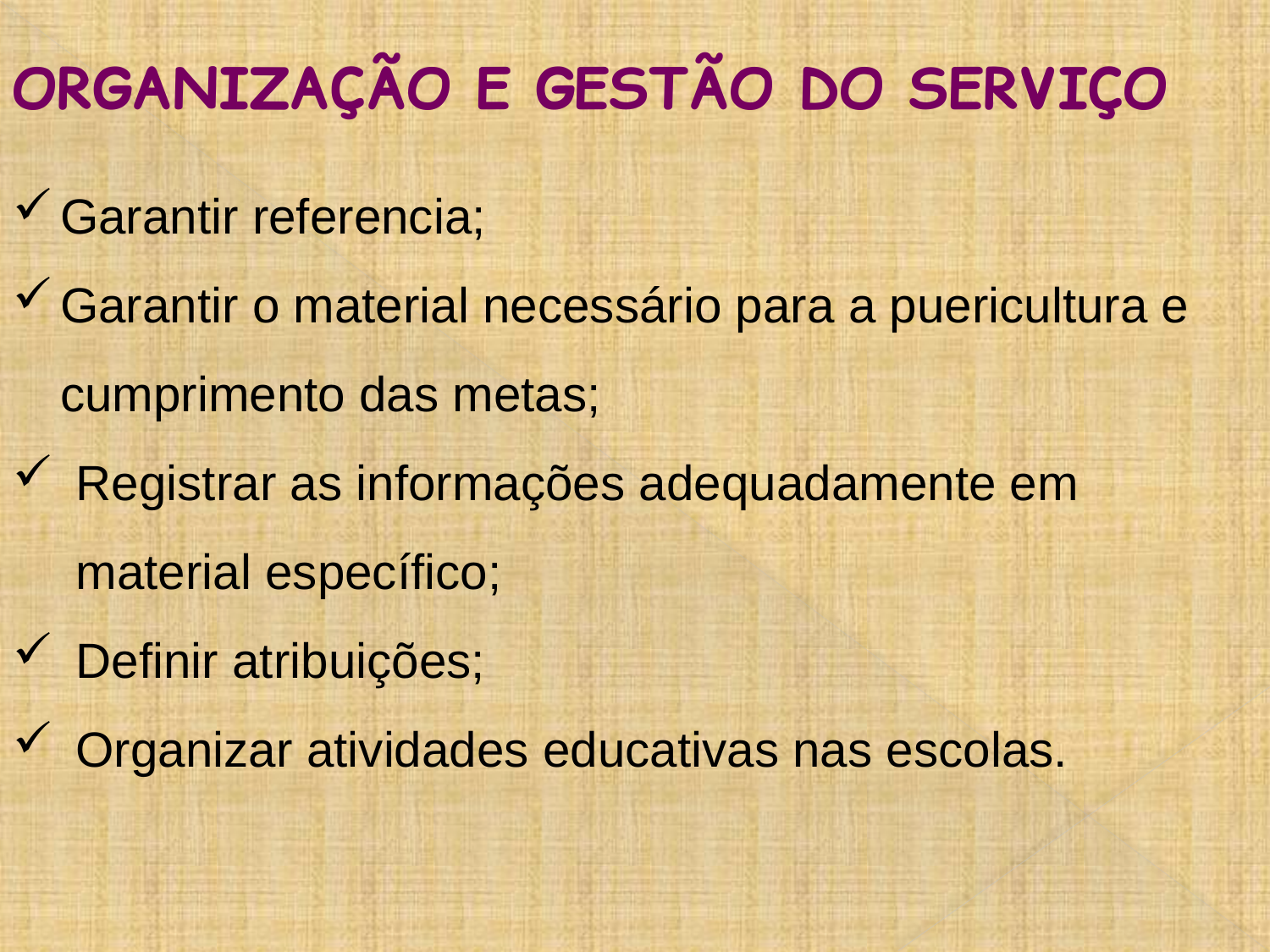

ORGANIZAÇÃO E GESTÃO DO SERVIÇO
Garantir referencia;
Garantir o material necessário para a puericultura e cumprimento das metas;
Registrar as informações adequadamente em material específico;
Definir atribuições;
Organizar atividades educativas nas escolas.